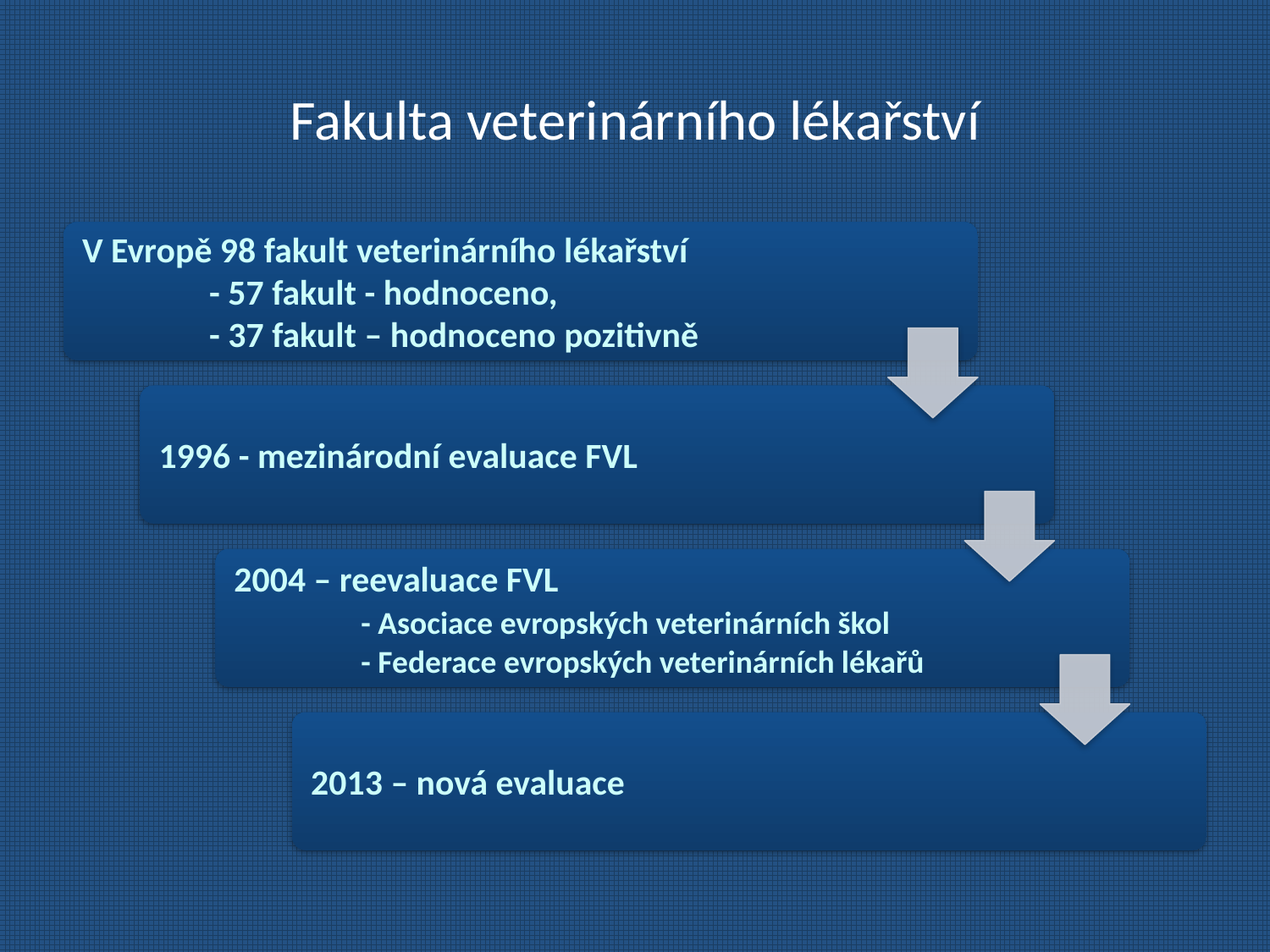

# Fakulta veterinárního lékařství
V Evropě 98 fakult veterinárního lékařství
	- 57 fakult - hodnoceno,
	- 37 fakult – hodnoceno pozitivně
1996 - mezinárodní evaluace FVL
2004 – reevaluace FVL
	- Asociace evropských veterinárních škol
	- Federace evropských veterinárních lékařů
2013 – nová evaluace